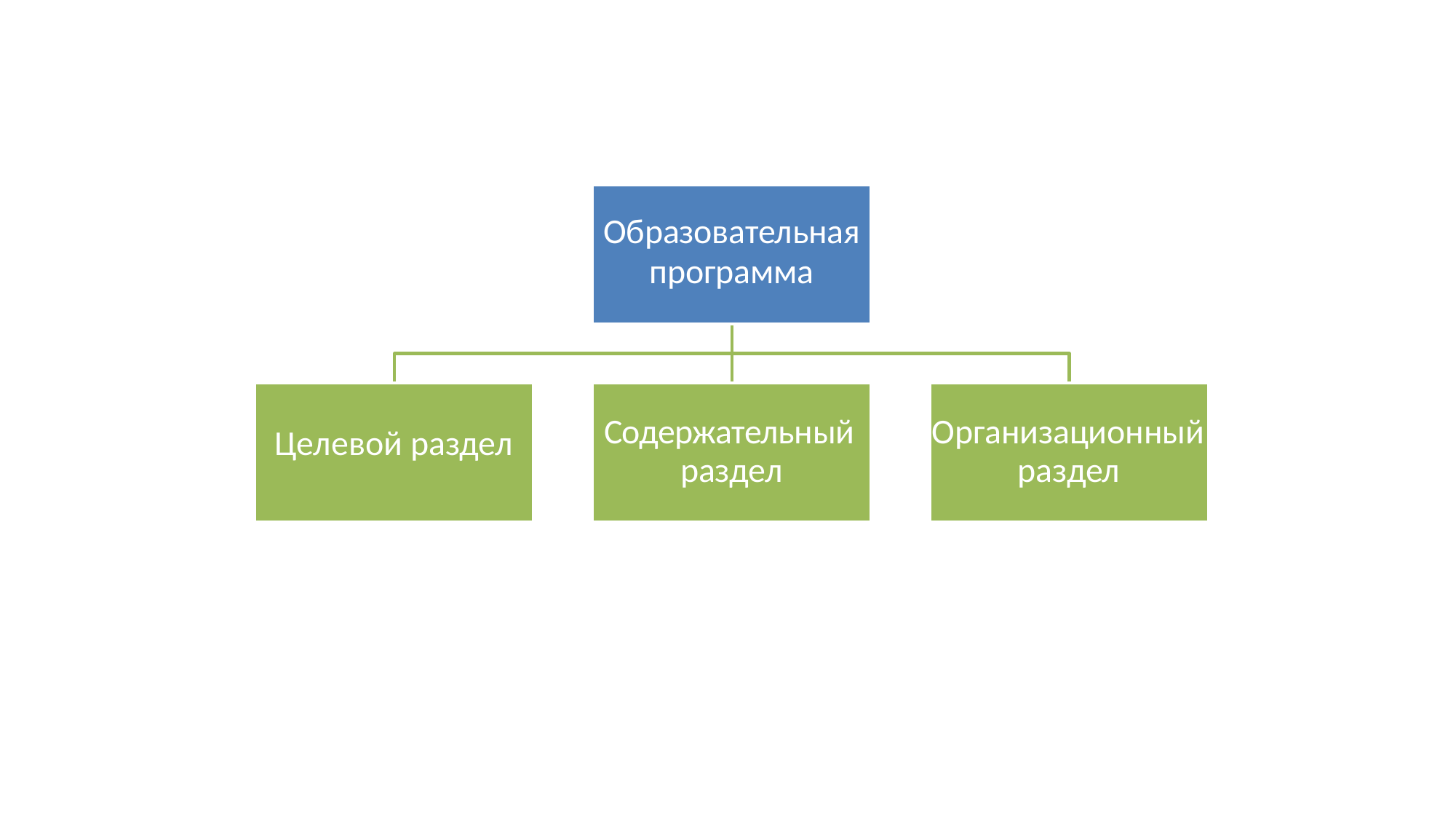

Образовательная
программа

Целевой раздел

Содержательный раздел

Организационный раздел